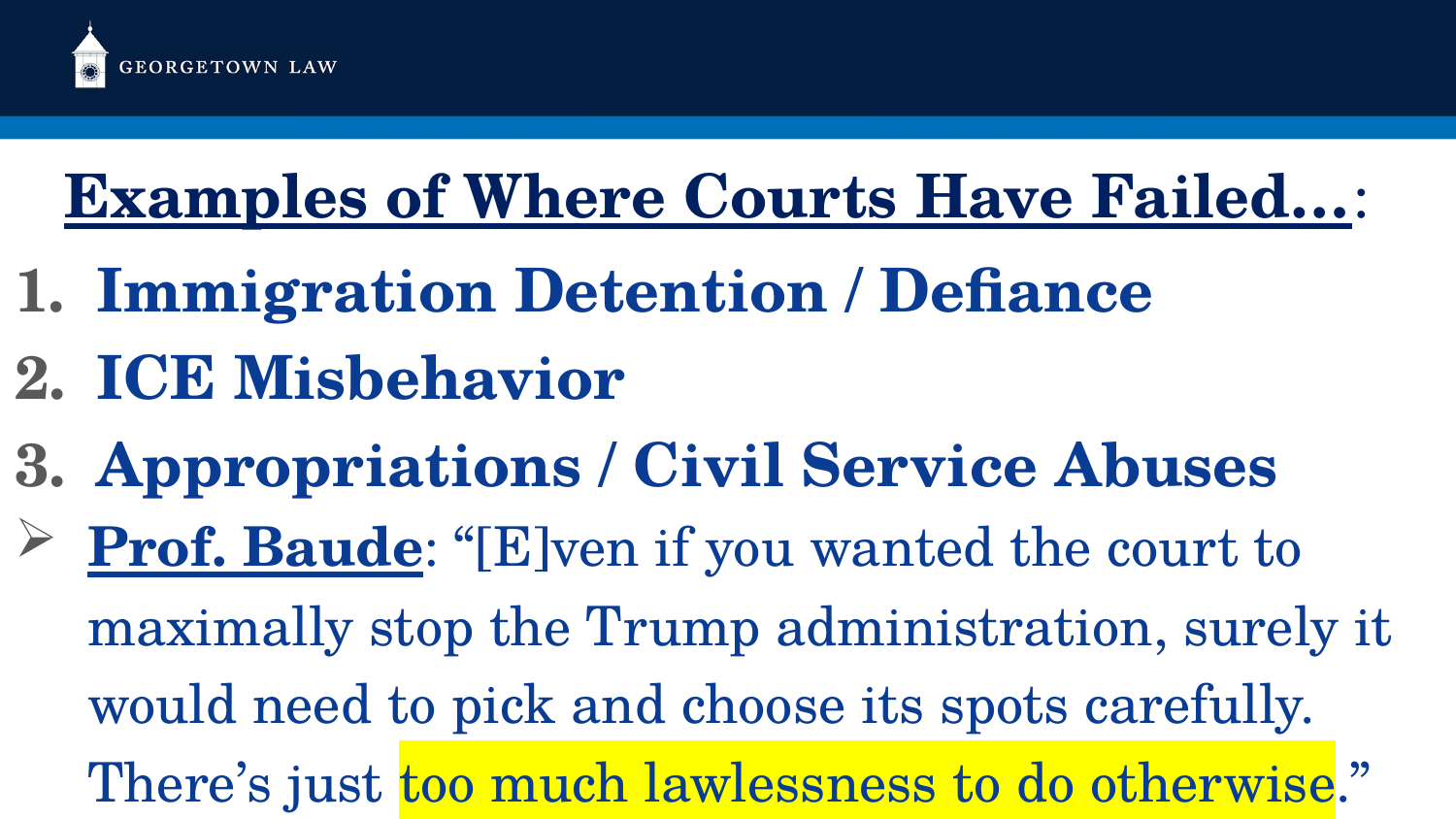

# Examples of Where Courts Have Failed…:
Immigration Detention / Defiance
ICE Misbehavior
Appropriations / Civil Service Abuses
Prof. Baude: “[E]ven if you wanted the court to maximally stop the Trump administration, surely it would need to pick and choose its spots carefully. There’s just too much lawlessness to do otherwise.”